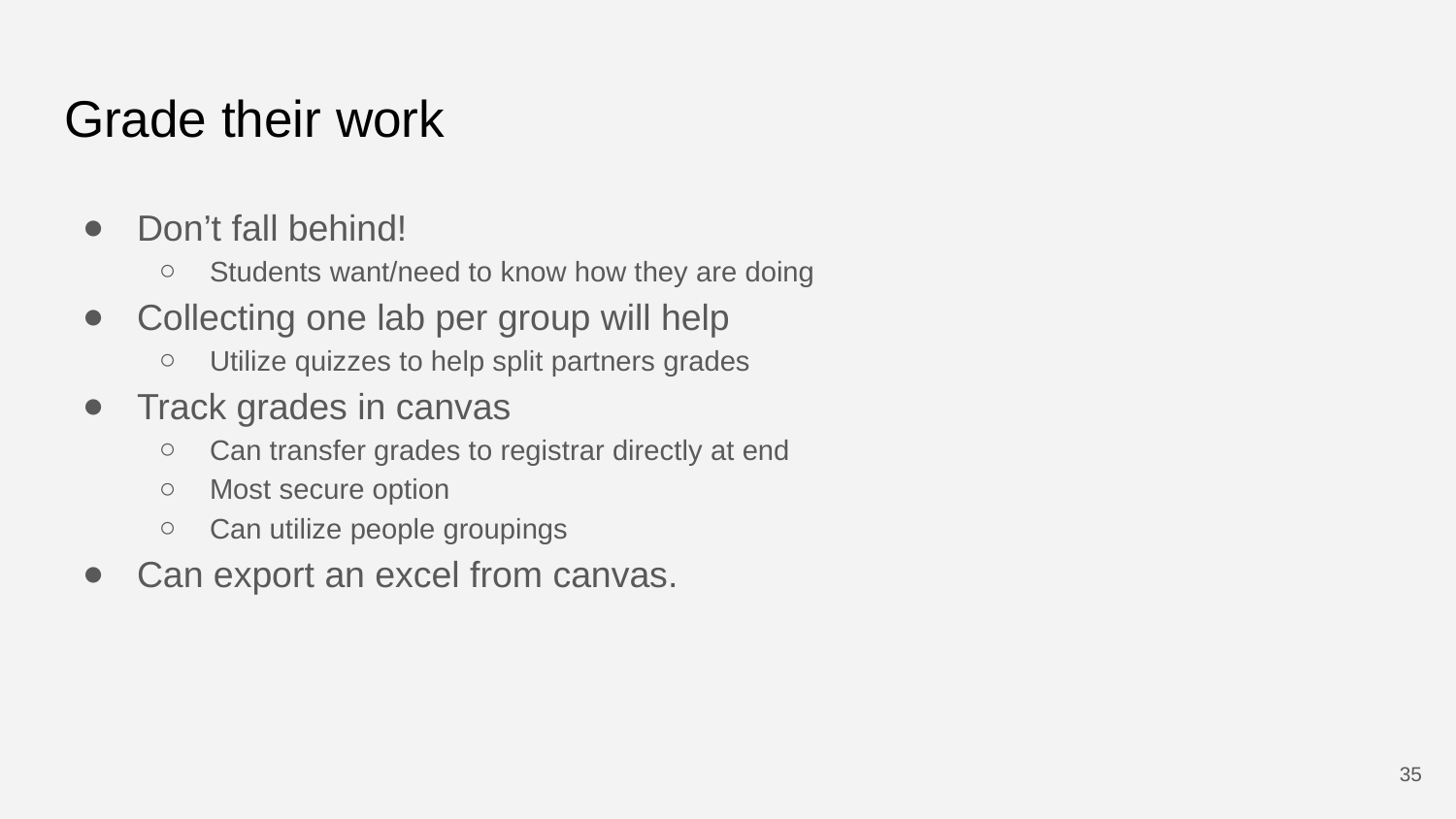

# Grade their work
Don’t fall behind!
Students want/need to know how they are doing
Collecting one lab per group will help
Utilize quizzes to help split partners grades
Track grades in canvas
Can transfer grades to registrar directly at end
Most secure option
Can utilize people groupings
Can export an excel from canvas.
35